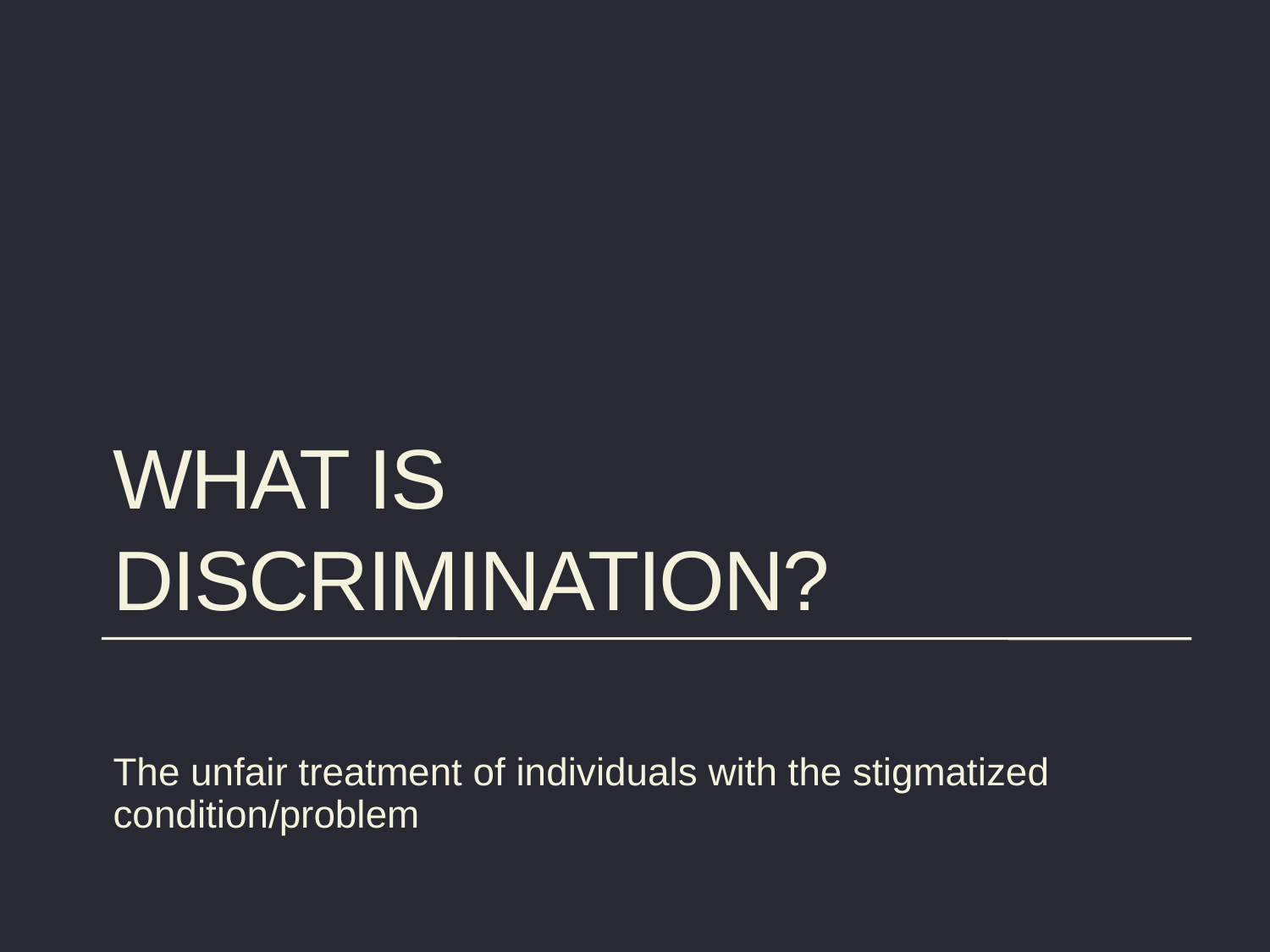

What Is discrimination?

The unfair treatment of individuals with the stigmatized condition/problem